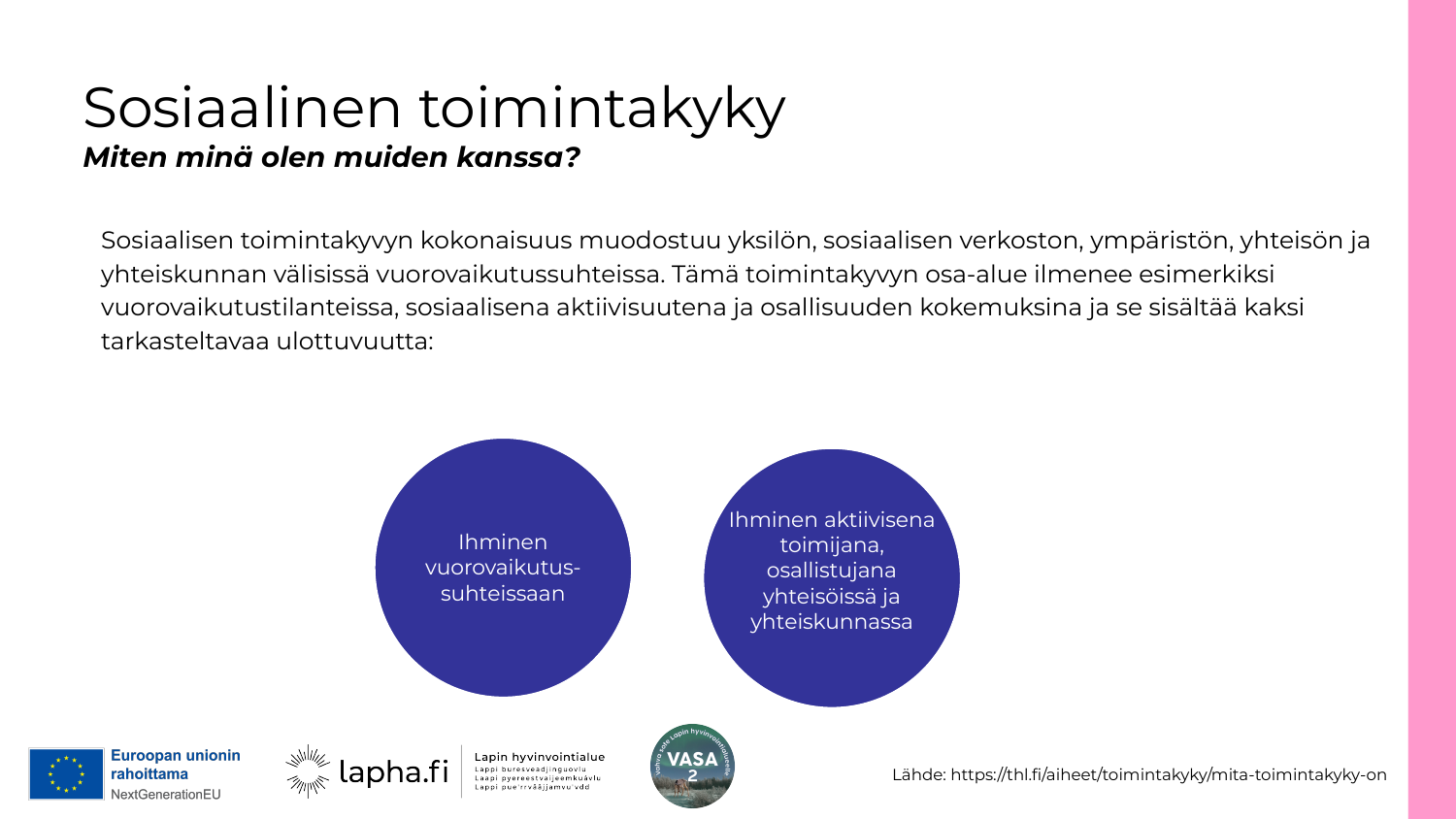

# Sosiaalinen toimintakyky Miten minä olen muiden kanssa?
Sosiaalisen toimintakyvyn kokonaisuus muodostuu yksilön, sosiaalisen verkoston, ympäristön, yhteisön ja yhteiskunnan välisissä vuorovaikutussuhteissa. Tämä toimintakyvyn osa-alue ilmenee esimerkiksi vuorovaikutustilanteissa, sosiaalisena aktiivisuutena ja osallisuuden kokemuksina ja se sisältää kaksi tarkasteltavaa ulottuvuutta:

Ihminen
vuorovaikutus-suhteissaan

Ihminen aktiivisena toimijana, osallistujana yhteisöissä ja yhteiskunnassa
Lähde: https://thl.fi/aiheet/toimintakyky/mita-toimintakyky-on